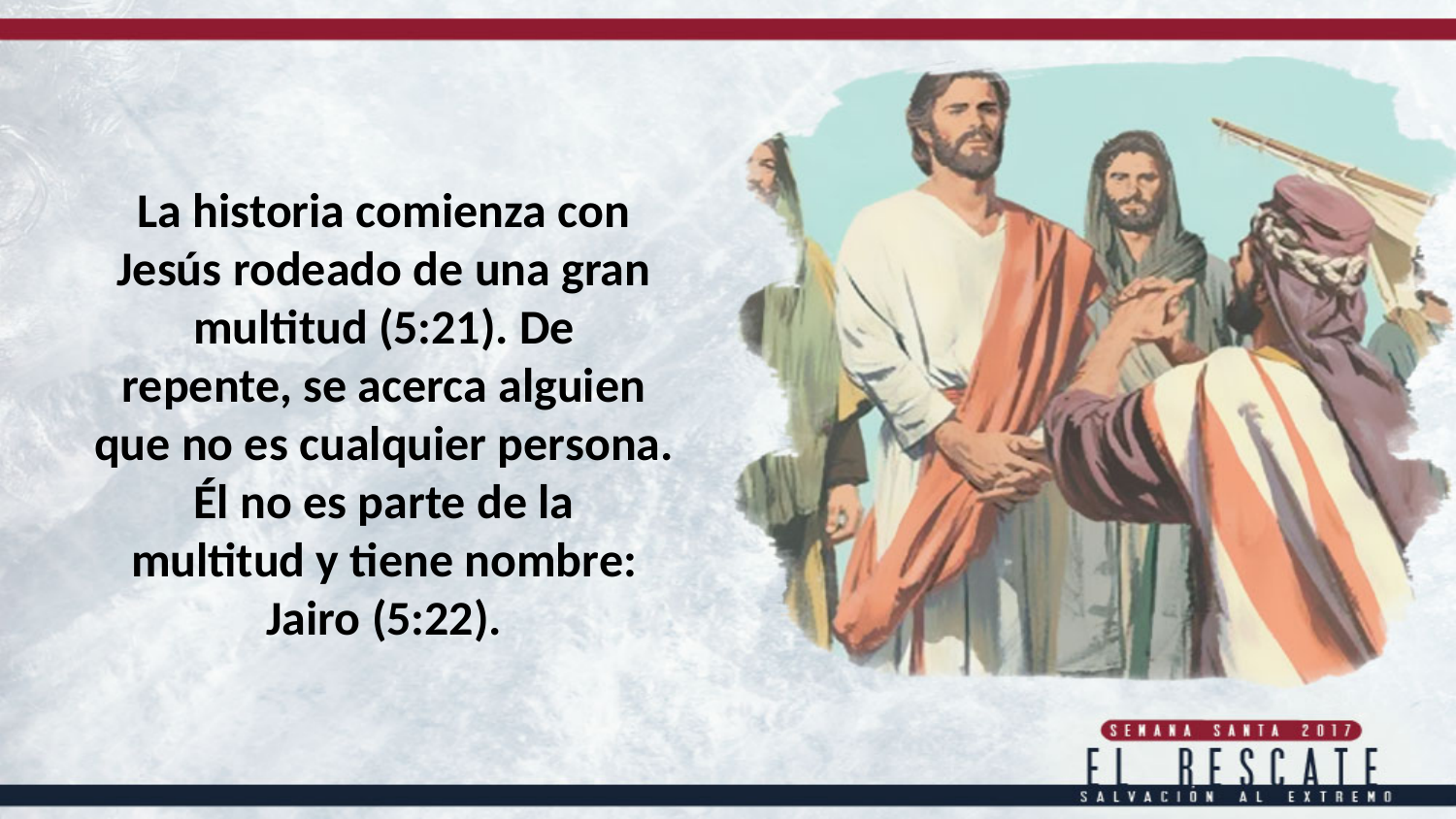

La historia comienza con Jesús rodeado de una gran multitud (5:21). De
repente, se acerca alguien que no es cualquier persona. Él no es parte de la
multitud y tiene nombre: Jairo (5:22).